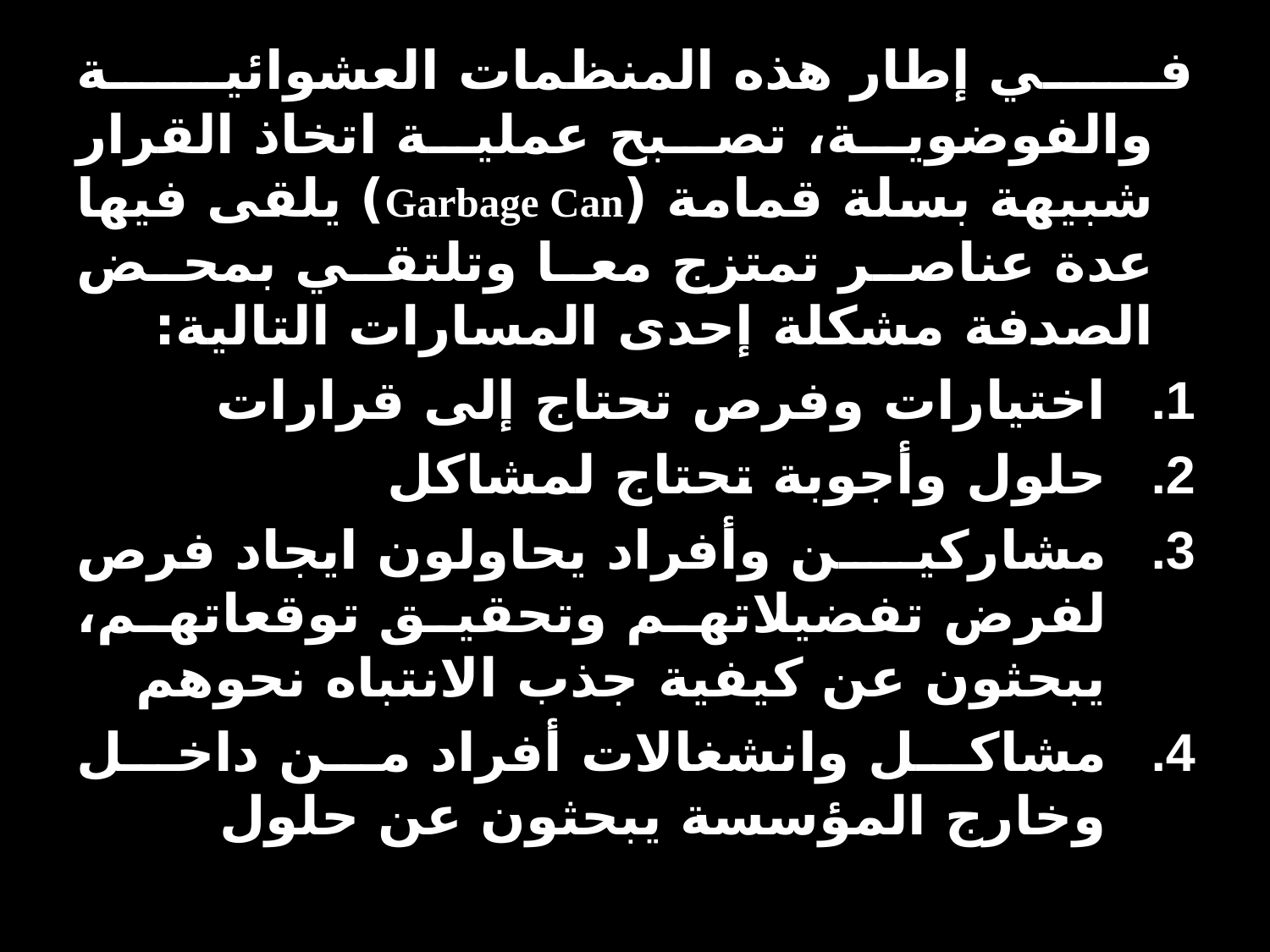

في إطار هذه المنظمات العشوائية والفوضوية، تصبح عملية اتخاذ القرار شبيهة بسلة قمامة (Garbage Can) يلقى فيها عدة عناصر تمتزج معا وتلتقي بمحض الصدفة مشكلة إحدى المسارات التالية:
اختيارات وفرص تحتاج إلى قرارات
حلول وأجوبة تحتاج لمشاكل
مشاركين وأفراد يحاولون ايجاد فرص لفرض تفضيلاتهم وتحقيق توقعاتهم، يبحثون عن كيفية جذب الانتباه نحوهم
مشاكل وانشغالات أفراد من داخل وخارج المؤسسة يبحثون عن حلول